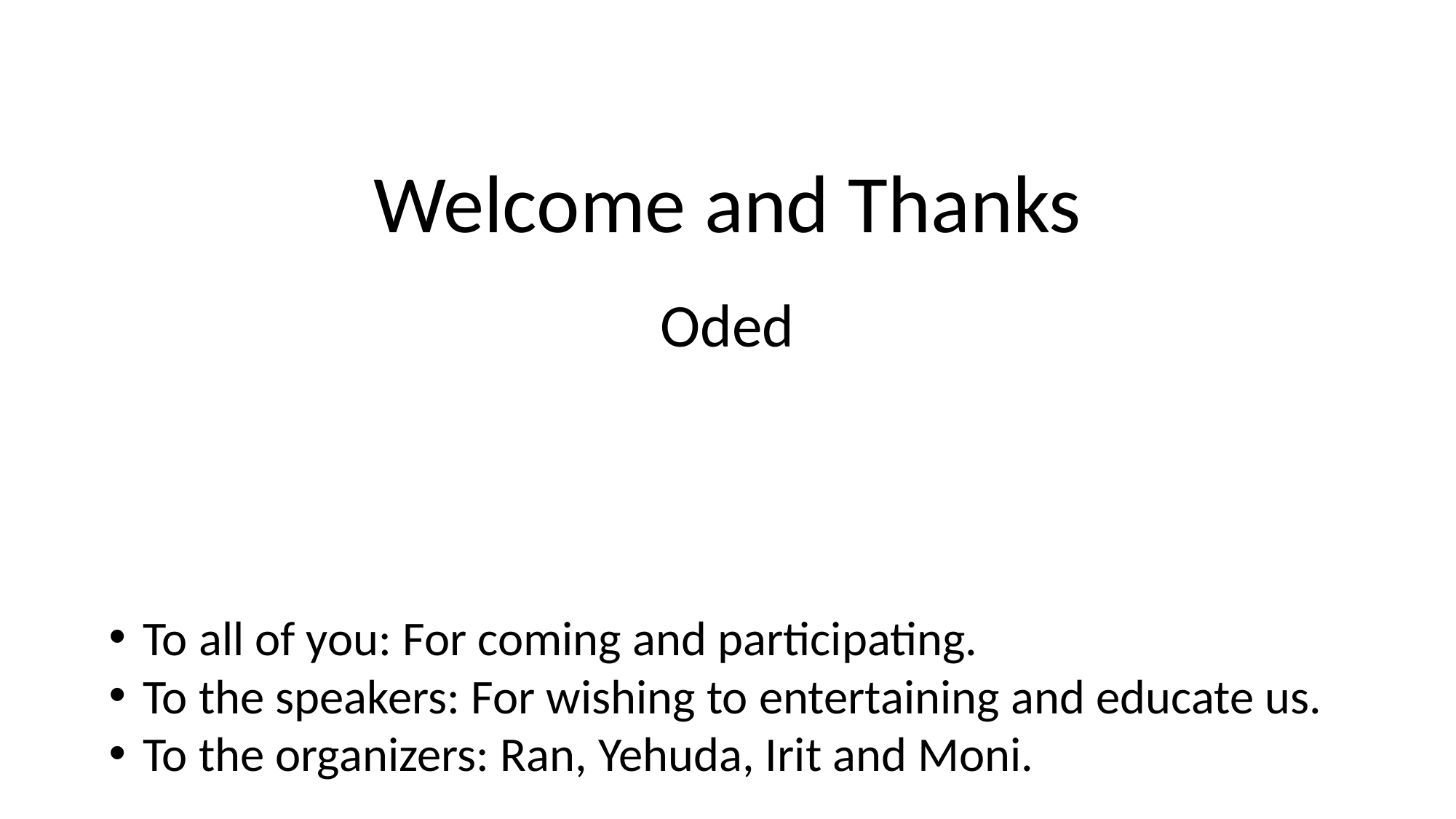

# Welcome and Thanks
Oded
To all of you: For coming and participating.
To the speakers: For wishing to entertaining and educate us.
To the organizers: Ran, Yehuda, Irit and Moni.